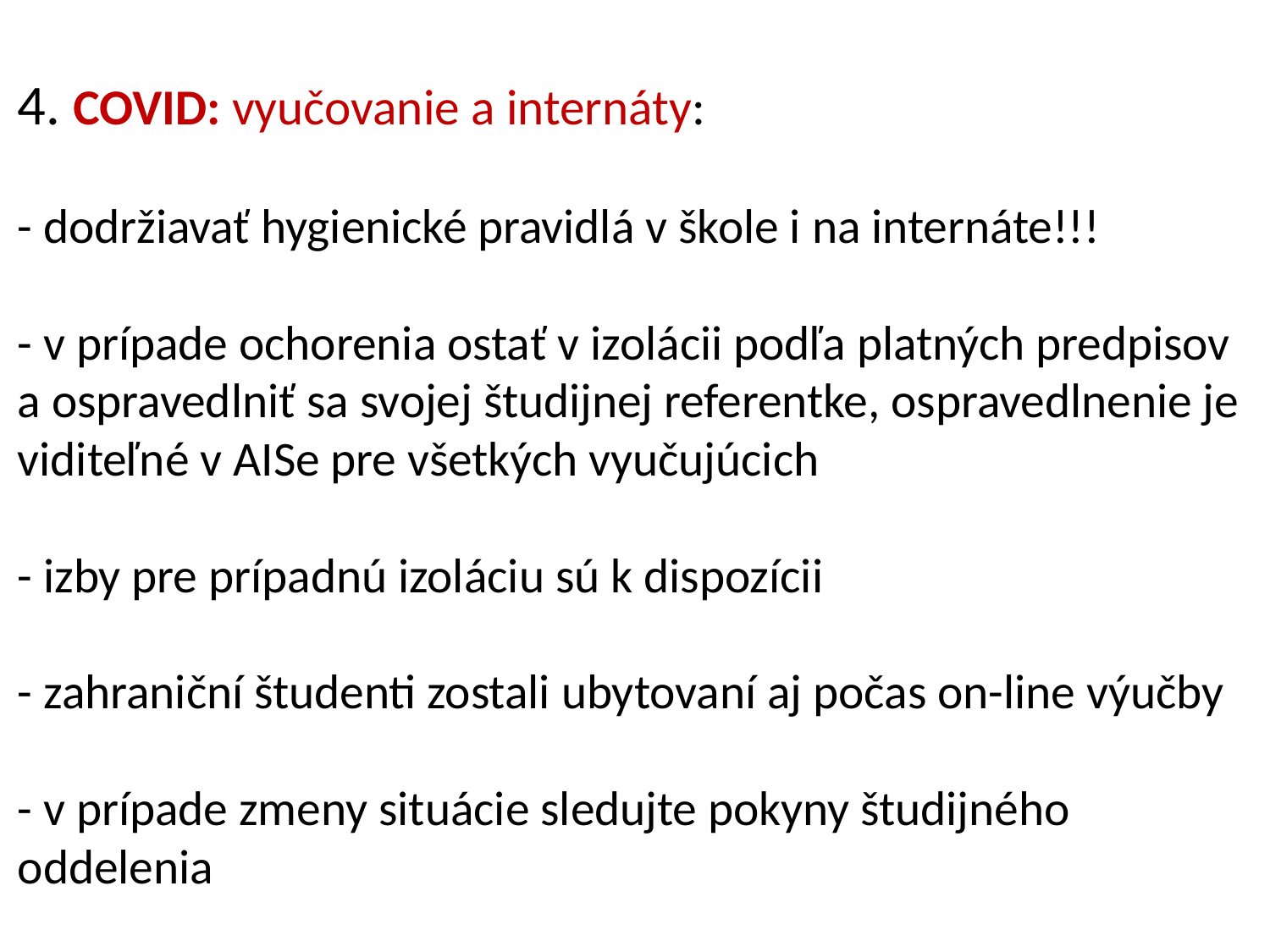

# 4. COVID: vyučovanie a internáty: - dodržiavať hygienické pravidlá v škole i na internáte!!! - v prípade ochorenia ostať v izolácii podľa platných predpisov a ospravedlniť sa svojej študijnej referentke, ospravedlnenie je viditeľné v AISe pre všetkých vyučujúcich - izby pre prípadnú izoláciu sú k dispozícii - zahraniční študenti zostali ubytovaní aj počas on-line výučby - v prípade zmeny situácie sledujte pokyny študijného oddelenia